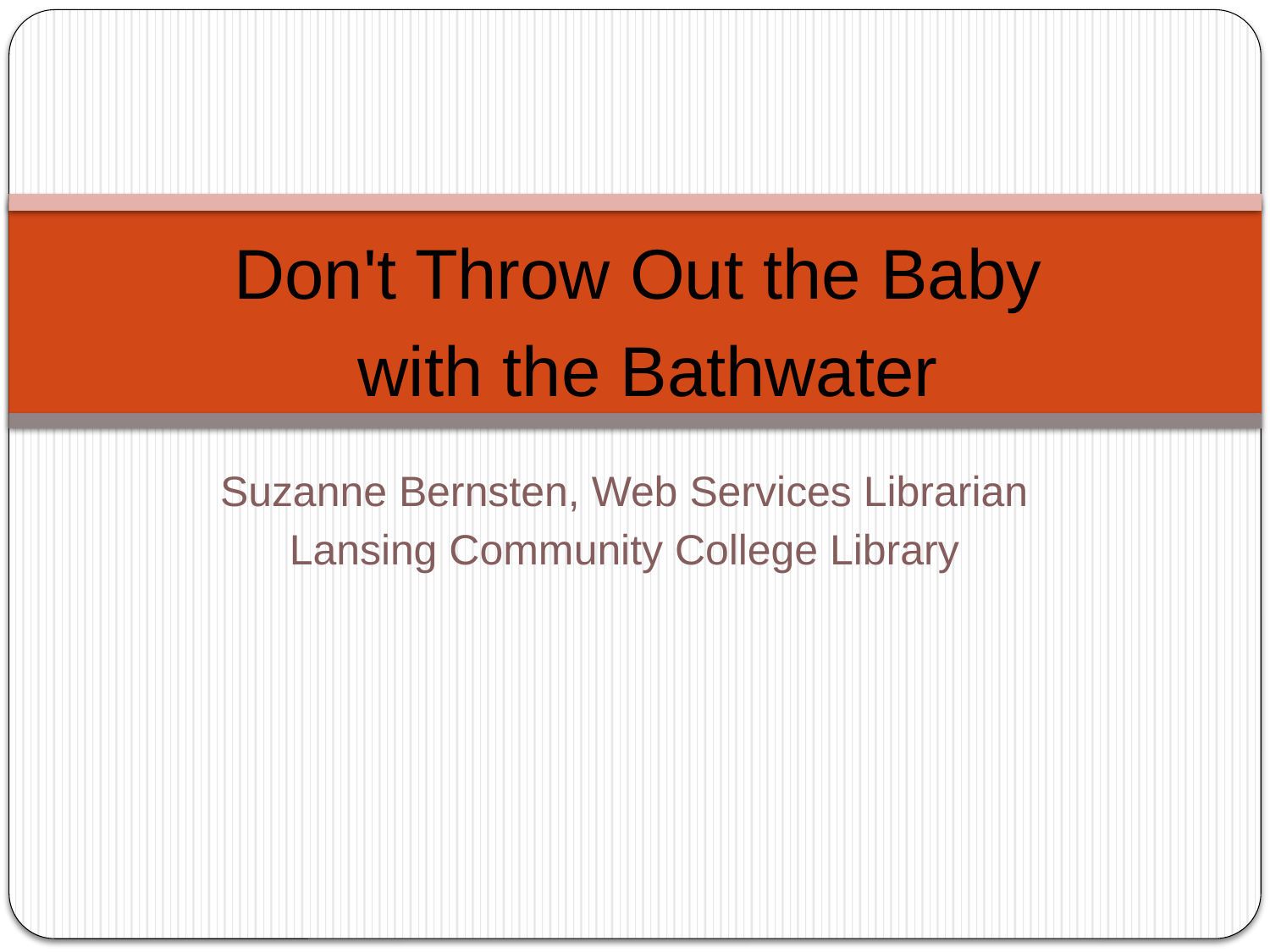

# Don't Throw Out the Baby with the Bathwater
Suzanne Bernsten, Web Services Librarian
Lansing Community College Library